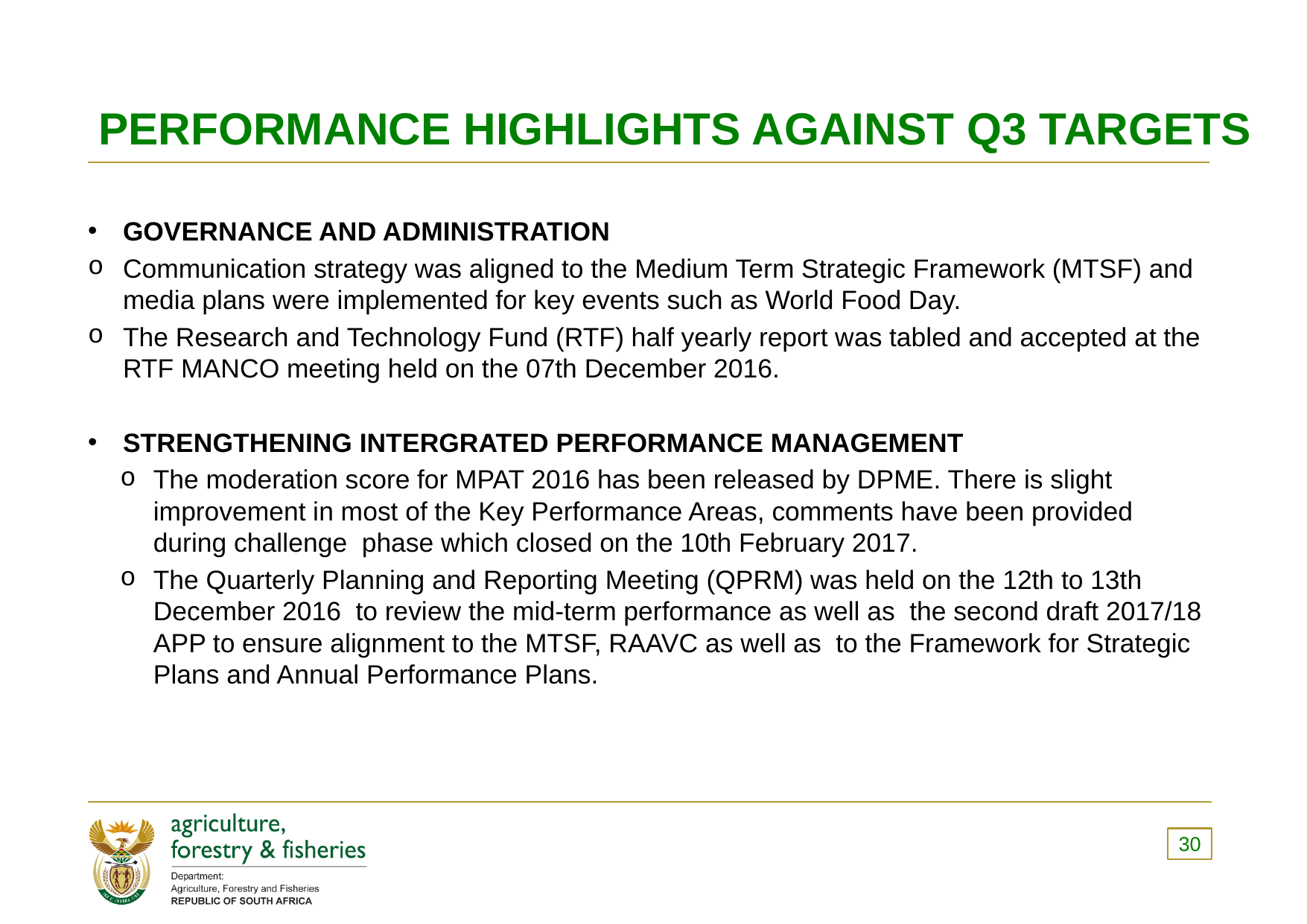

# PERFORMANCE HIGHLIGHTS AGAINST Q3 TARGETS

GOVERNANCE AND ADMINISTRATION
Communication strategy was aligned to the Medium Term Strategic Framework (MTSF) and media plans were implemented for key events such as World Food Day.
The Research and Technology Fund (RTF) half yearly report was tabled and accepted at the RTF MANCO meeting held on the 07th December 2016.

STRENGTHENING INTERGRATED PERFORMANCE MANAGEMENT
The moderation score for MPAT 2016 has been released by DPME. There is slight improvement in most of the Key Performance Areas, comments have been provided during challenge  phase which closed on the 10th February 2017.
The Quarterly Planning and Reporting Meeting (QPRM) was held on the 12th to 13th December 2016  to review the mid-term performance as well as  the second draft 2017/18 APP to ensure alignment to the MTSF, RAAVC as well as  to the Framework for Strategic Plans and Annual Performance Plans.
30